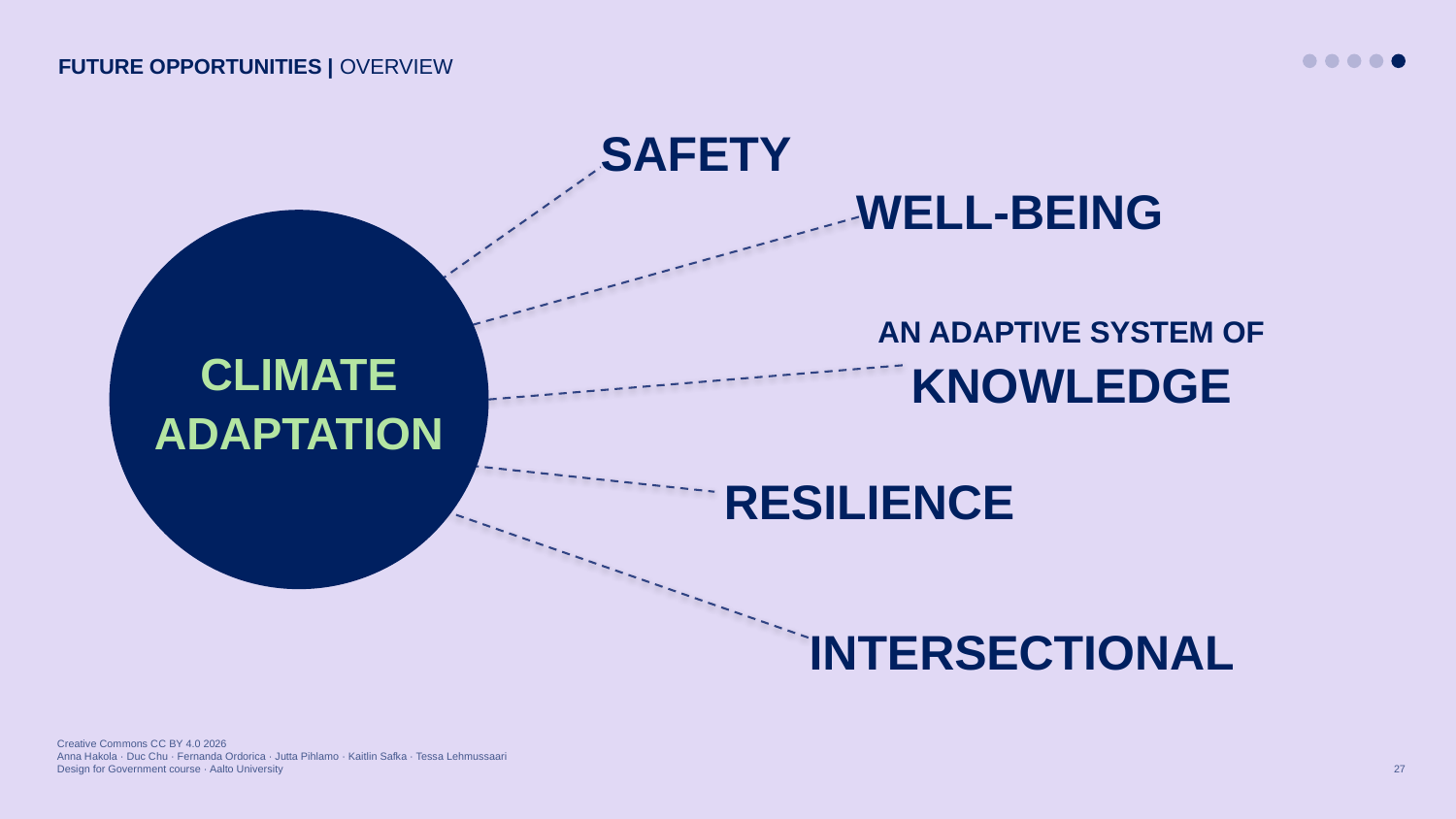

FUTURE OPPORTUNITIES | OVERVIEW

SAFETY
WELL-BEING

AN ADAPTIVE SYSTEM OF
KNOWLEDGE
# CLIMATE ADAPTATION
RESILIENCE
INTERSECTIONAL
Creative Commons CC BY 4.0 2026
Anna Hakola · Duc Chu · Fernanda Ordorica · Jutta Pihlamo · Kaitlin Safka · Tessa Lehmussaari
Design for Government course · Aalto University
27